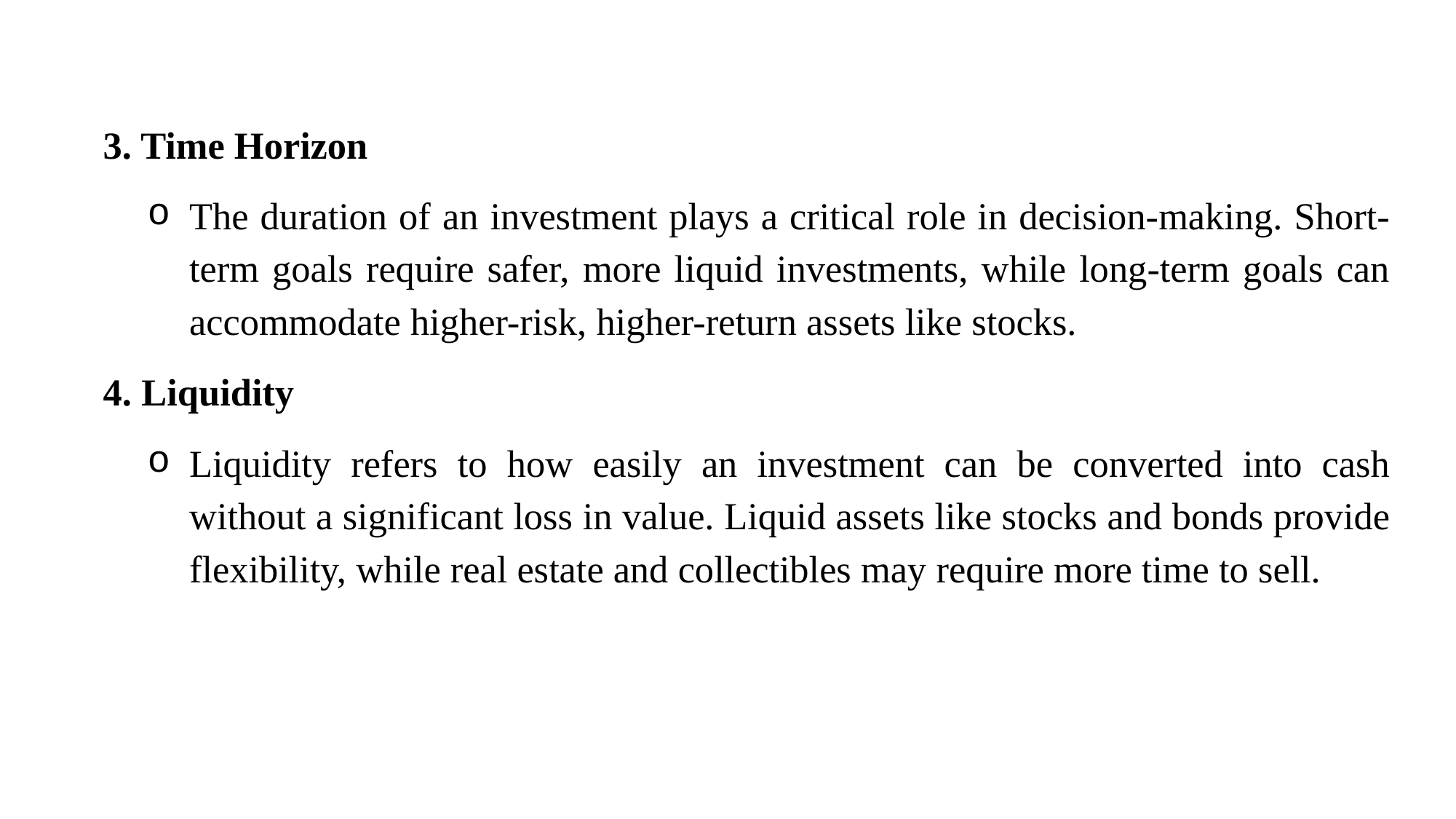

3. Time Horizon
The duration of an investment plays a critical role in decision-making. Short-term goals require safer, more liquid investments, while long-term goals can accommodate higher-risk, higher-return assets like stocks.
4. Liquidity
Liquidity refers to how easily an investment can be converted into cash without a significant loss in value. Liquid assets like stocks and bonds provide flexibility, while real estate and collectibles may require more time to sell.